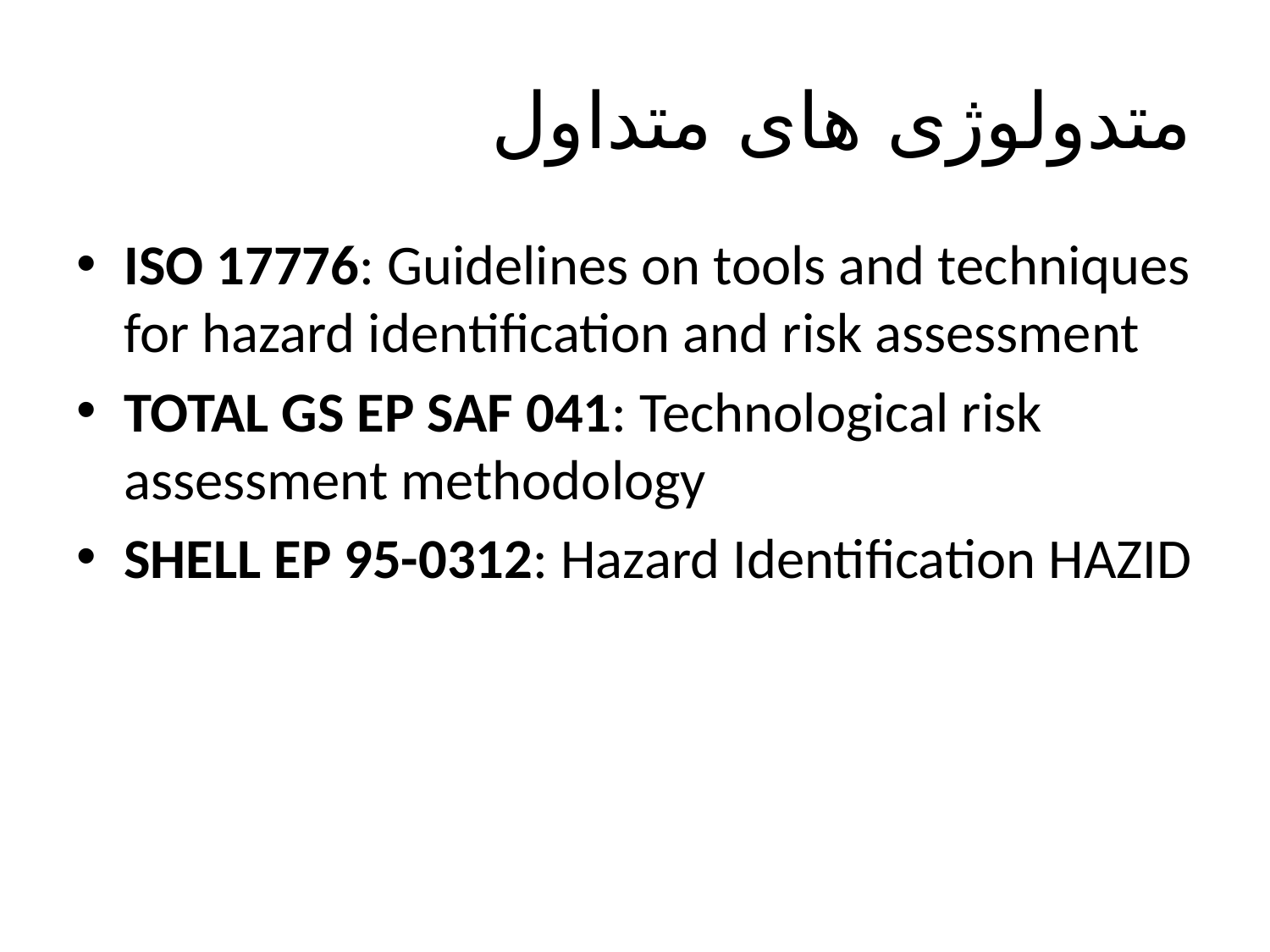

# متدولوژی های متداول
ISO 17776: Guidelines on tools and techniques for hazard identification and risk assessment
TOTAL GS EP SAF 041: Technological risk assessment methodology
SHELL EP 95-0312: Hazard Identification HAZID